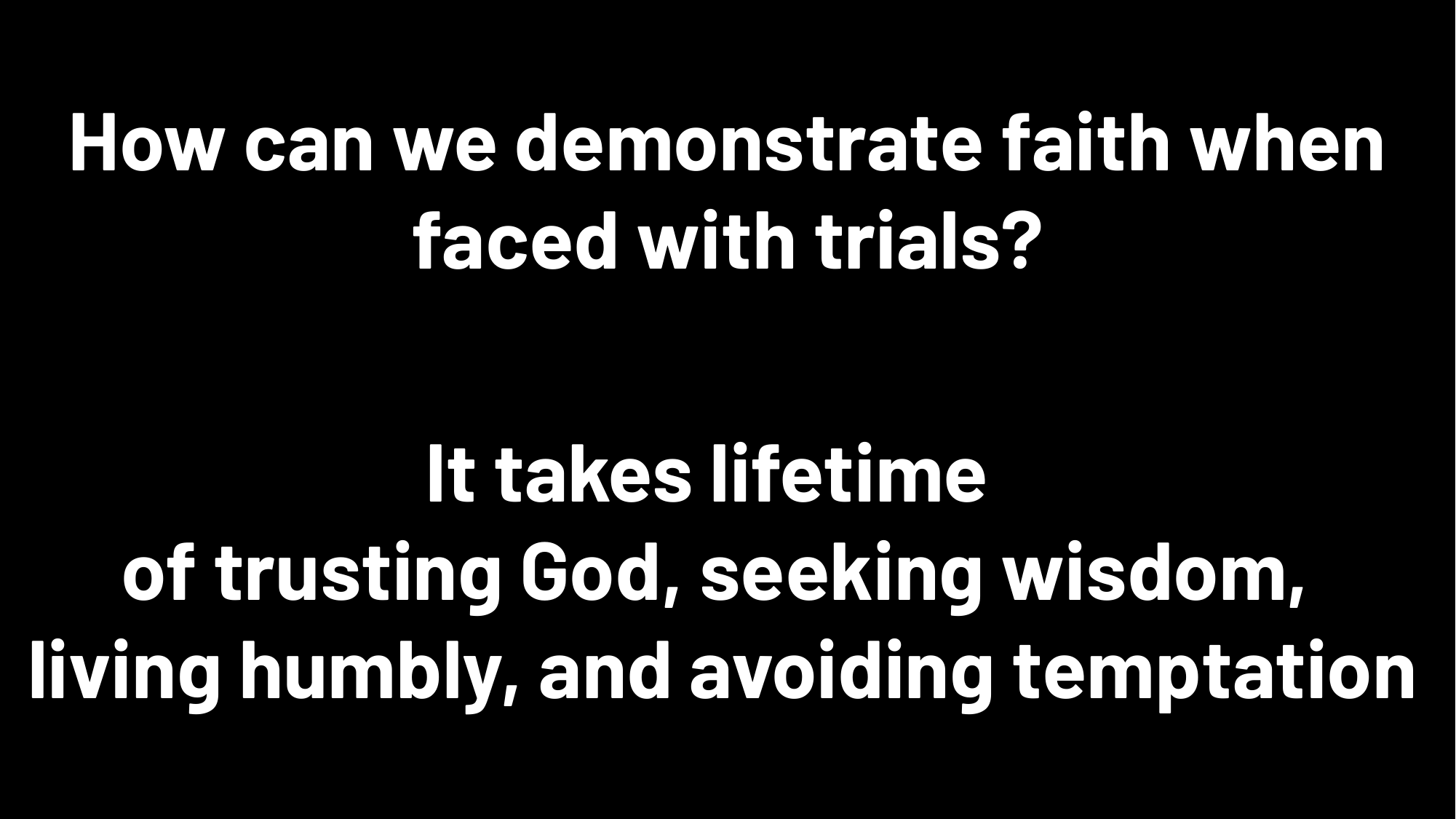

How can we demonstrate faith when faced with trials?
It takes lifetime
of trusting God, seeking wisdom,
 living humbly, and avoiding temptation